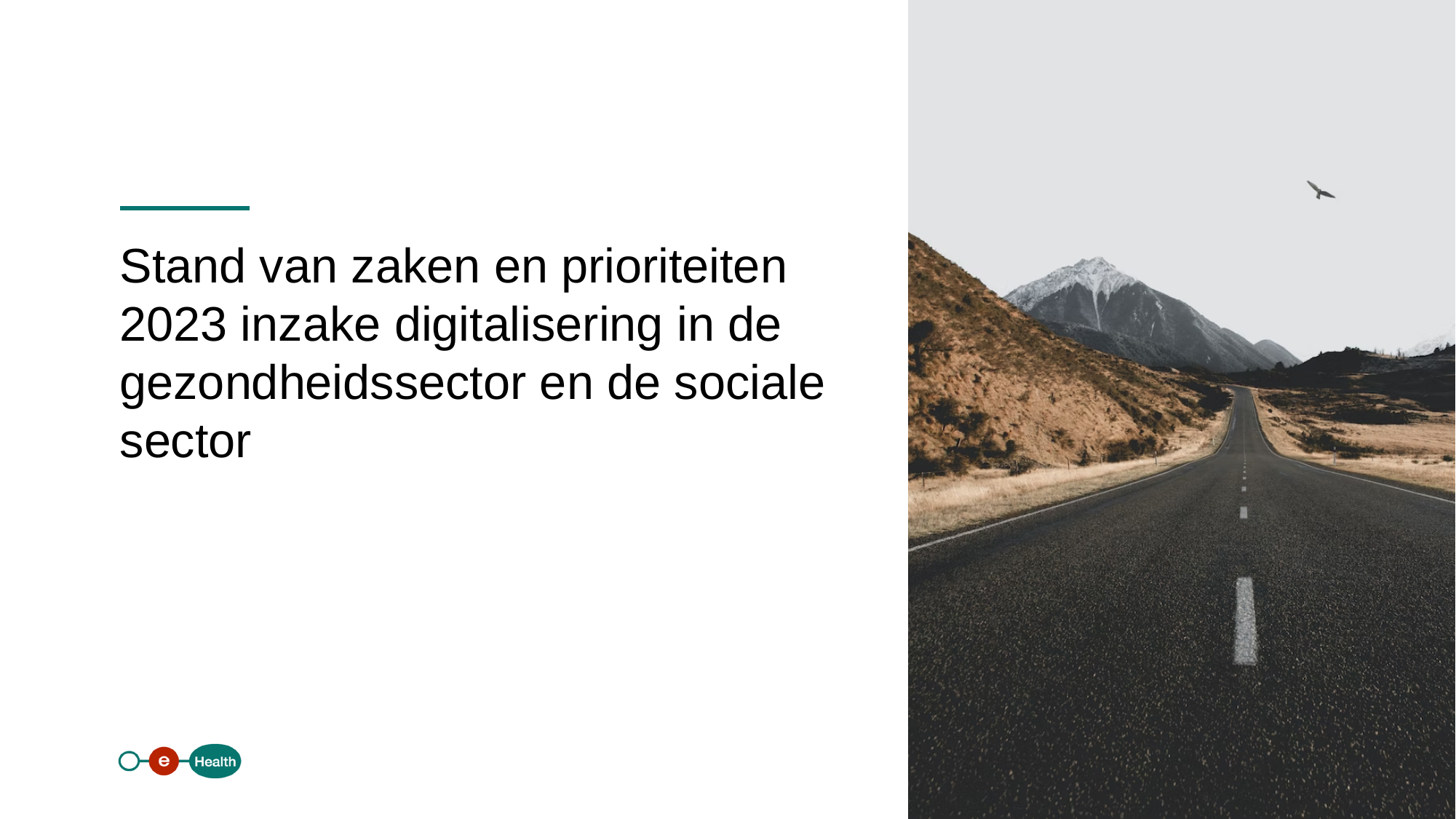

Stand van zaken en prioriteiten 2023 inzake digitalisering in de gezondheidssector en de sociale sector